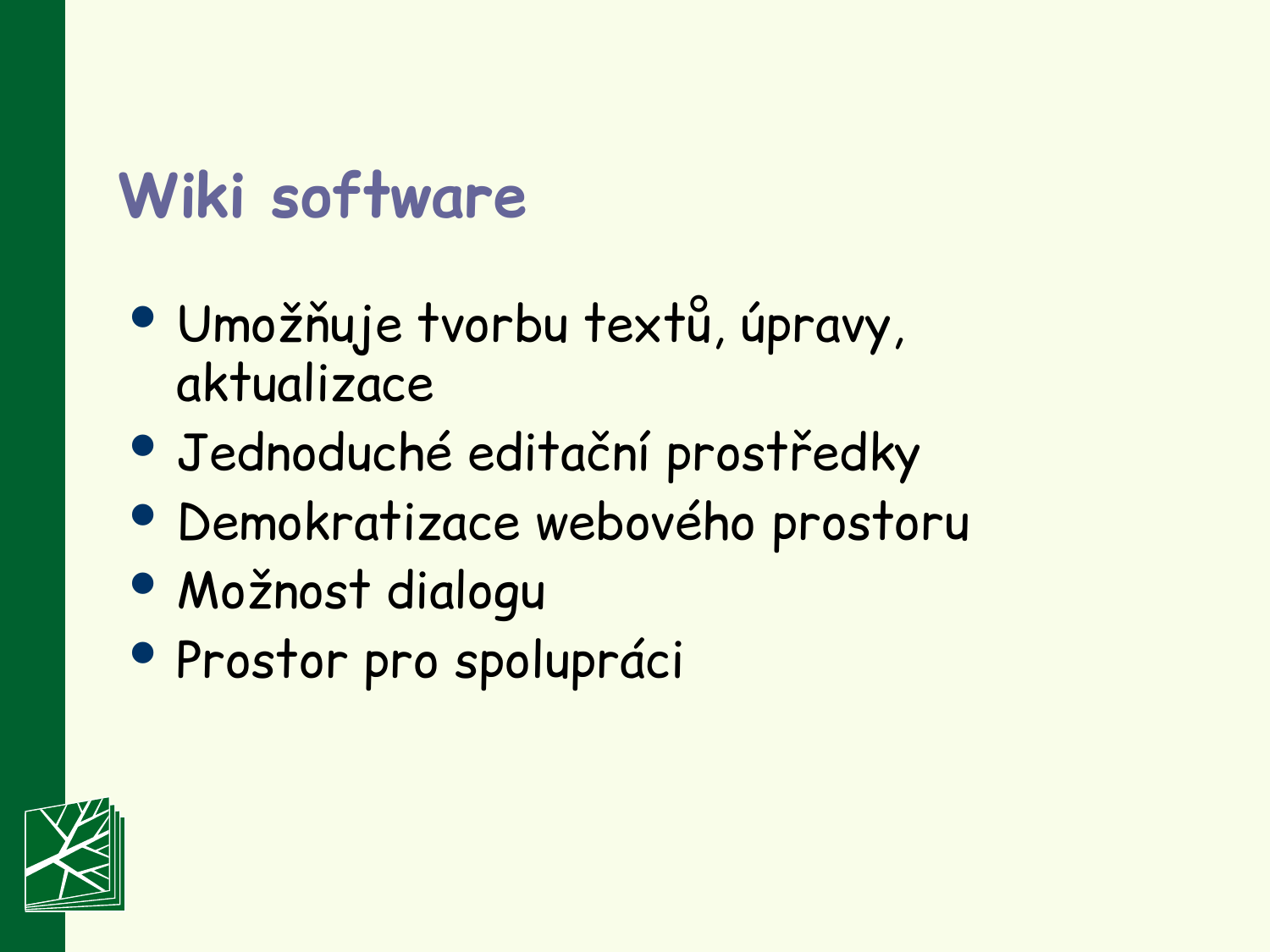

# Wiki software
Umožňuje tvorbu textů, úpravy, aktualizace
Jednoduché editační prostředky
Demokratizace webového prostoru
Možnost dialogu
Prostor pro spolupráci